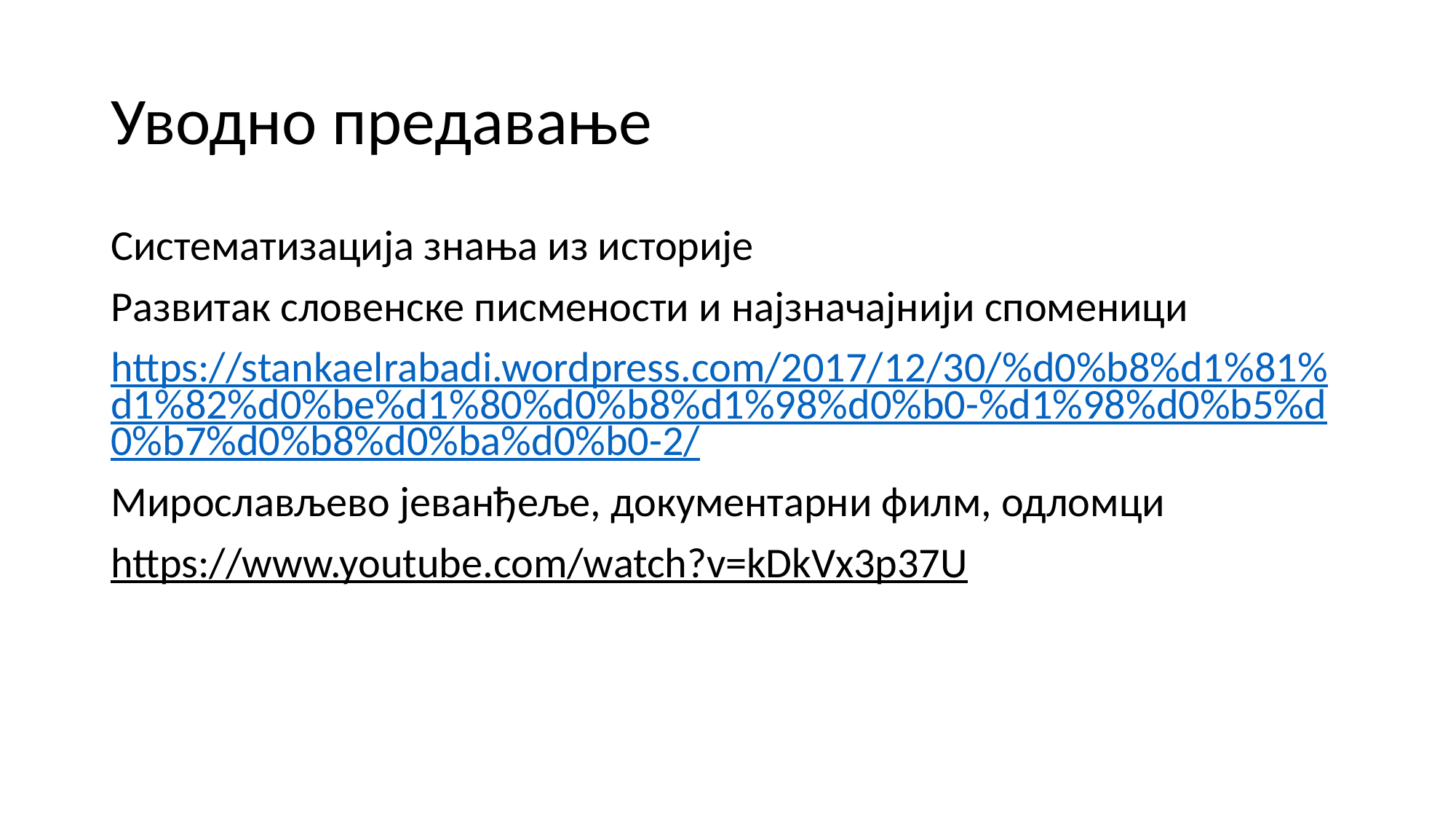

# Уводно предавање
Систематизација знања из историје
Развитак словенске писмености и најзначајнији споменици
https://stankaelrabadi.wordpress.com/2017/12/30/%d0%b8%d1%81%d1%82%d0%be%d1%80%d0%b8%d1%98%d0%b0-%d1%98%d0%b5%d0%b7%d0%b8%d0%ba%d0%b0-2/
Мирослављево јеванђеље, документарни филм, одломци
https://www.youtube.com/watch?v=kDkVx3p37U